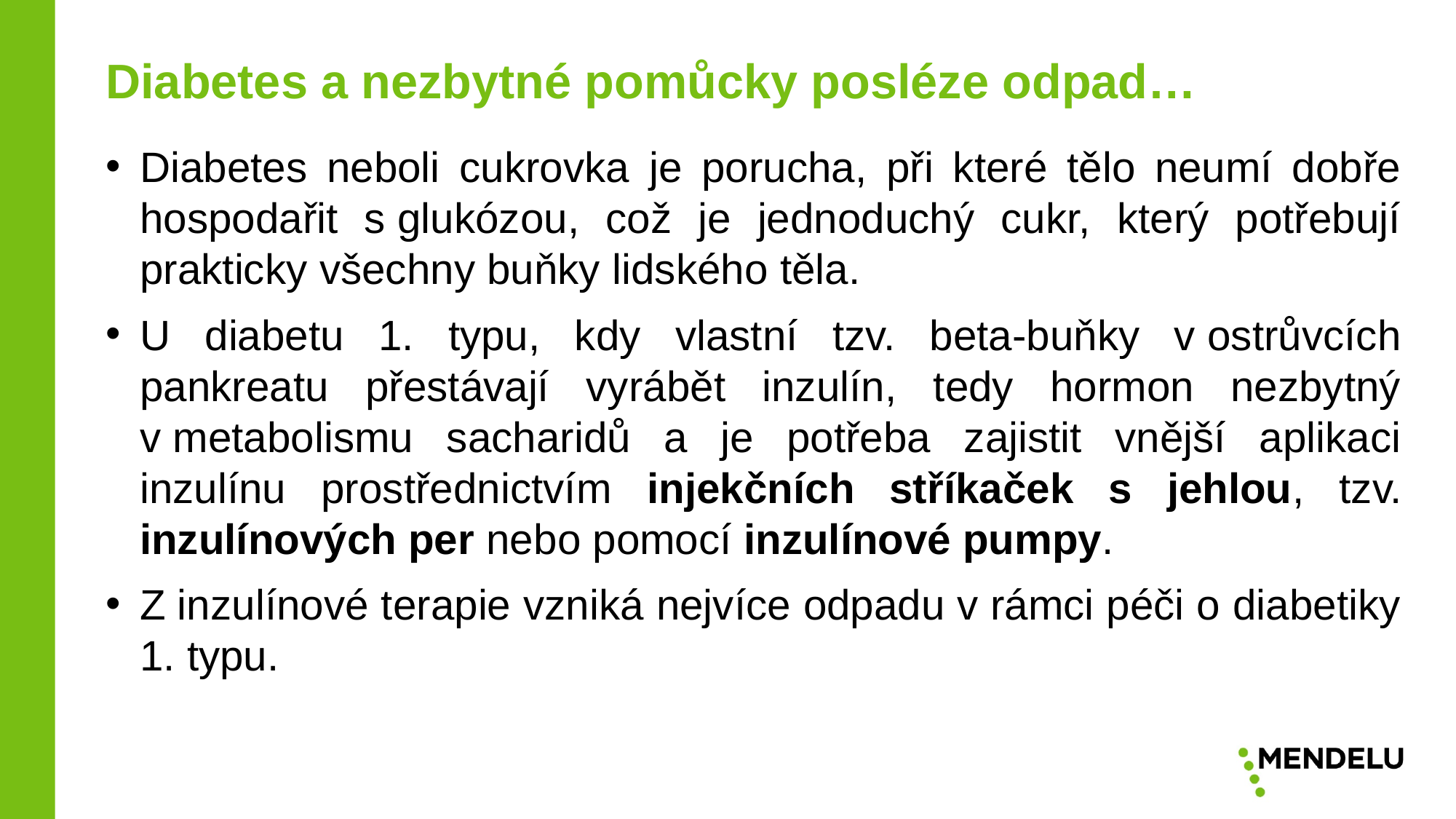

Diabetes a nezbytné pomůcky posléze odpad…
Diabetes neboli cukrovka je porucha, při které tělo neumí dobře hospodařit s glukózou, což je jednoduchý cukr, který potřebují prakticky všechny buňky lidského těla.
U diabetu 1. typu, kdy vlastní tzv. beta-buňky v ostrůvcích pankreatu přestávají vyrábět inzulín, tedy hormon nezbytný v metabolismu sacharidů a je potřeba zajistit vnější aplikaci inzulínu prostřednictvím injekčních stříkaček s jehlou, tzv. inzulínových per nebo pomocí inzulínové pumpy.
Z inzulínové terapie vzniká nejvíce odpadu v rámci péči o diabetiky 1. typu.